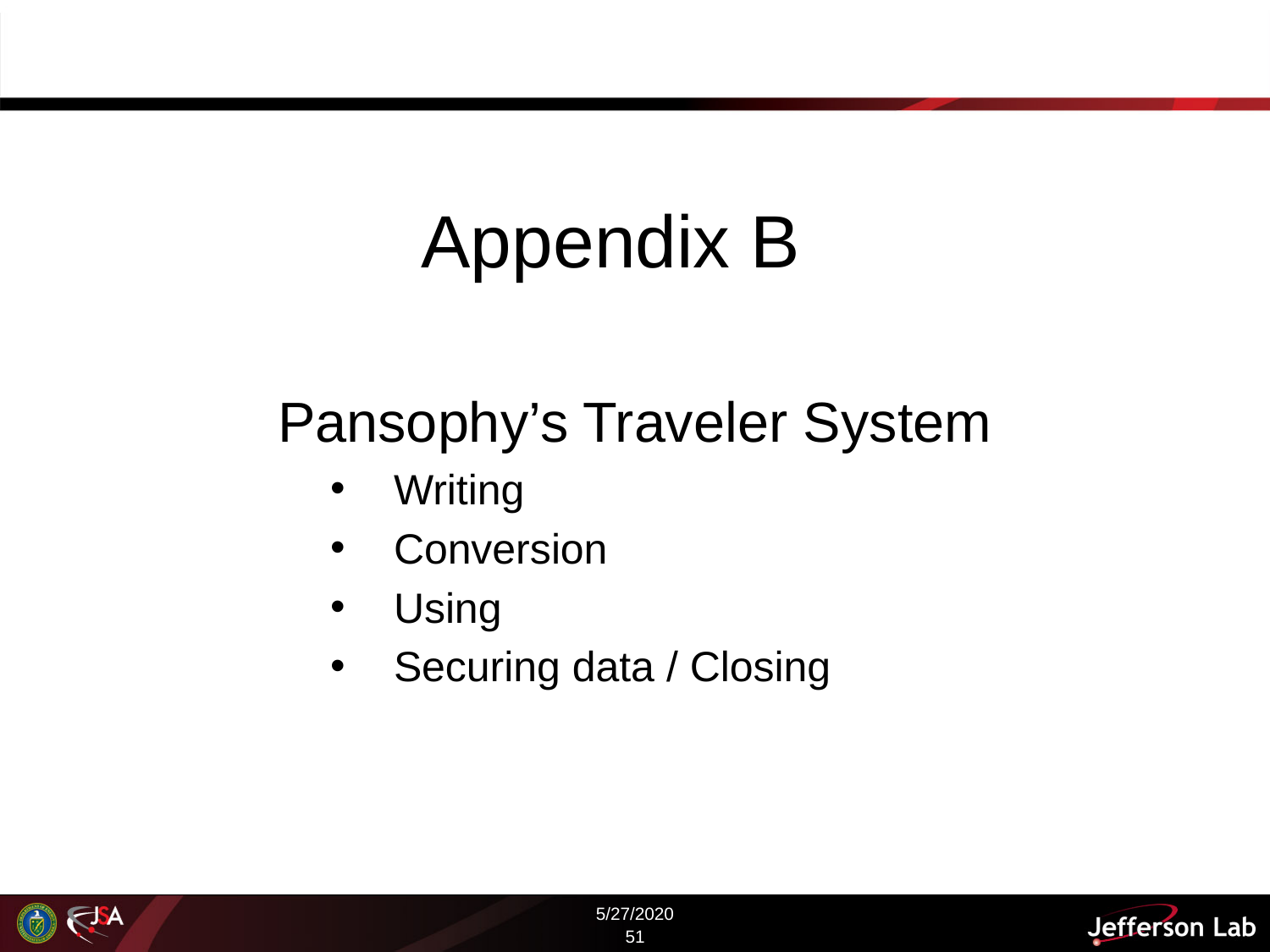

# Appendix B
Pansophy’s Traveler System
Writing
Conversion
Using
Securing data / Closing
5/27/2020
51